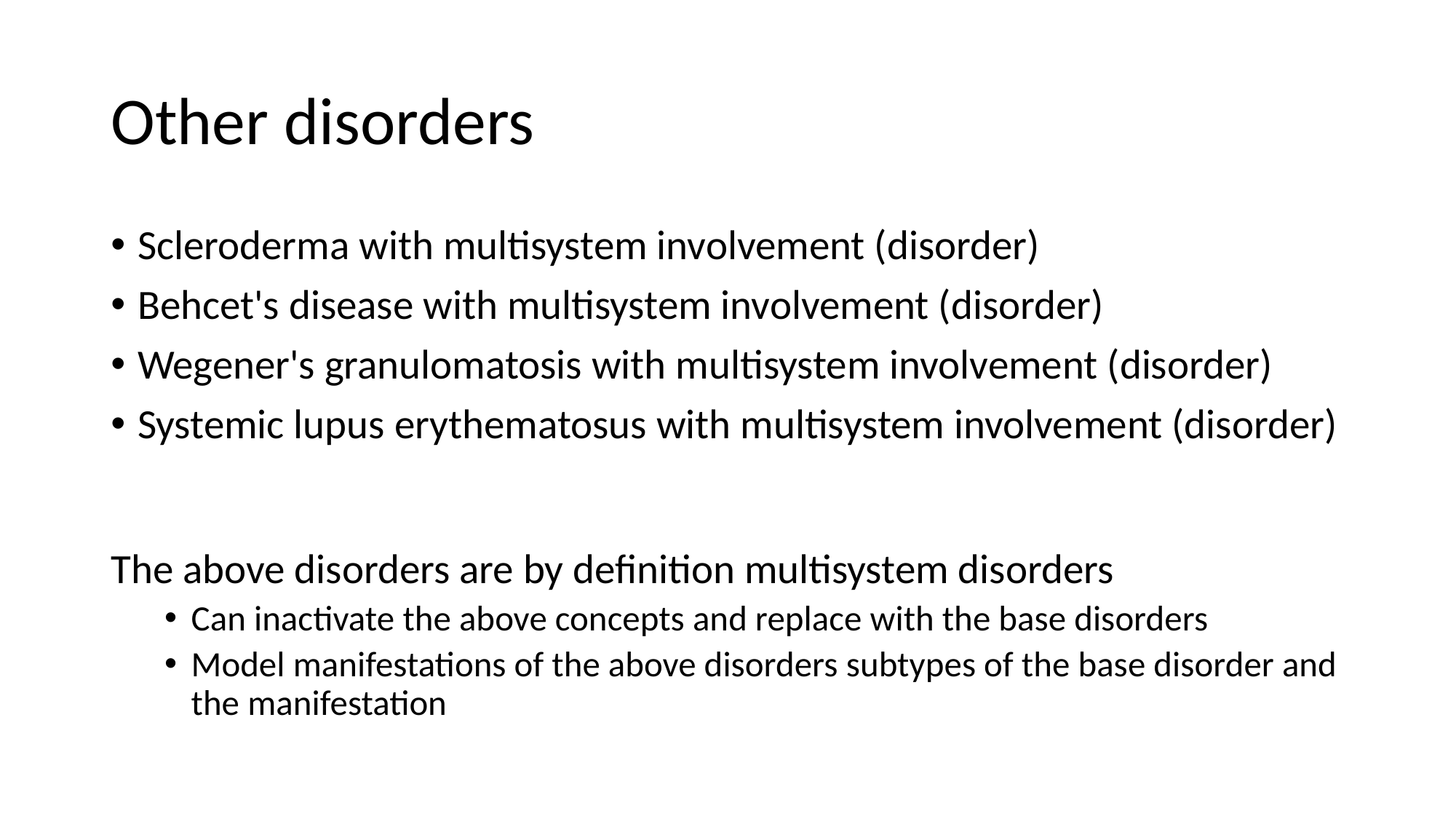

# Other disorders
Scleroderma with multisystem involvement (disorder)
Behcet's disease with multisystem involvement (disorder)
Wegener's granulomatosis with multisystem involvement (disorder)
Systemic lupus erythematosus with multisystem involvement (disorder)

The above disorders are by definition multisystem disorders
Can inactivate the above concepts and replace with the base disorders
Model manifestations of the above disorders subtypes of the base disorder and the manifestation